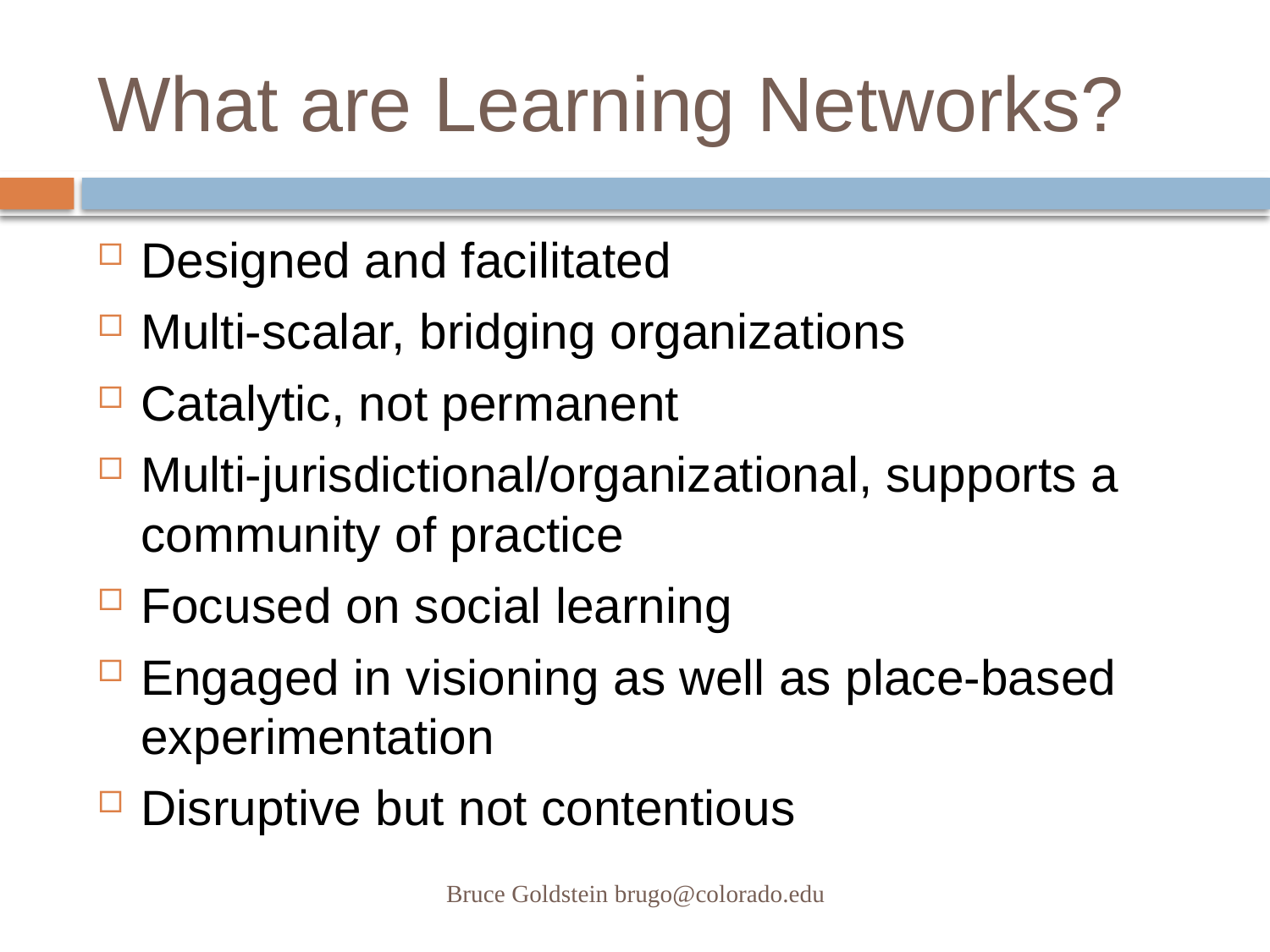

# What are Learning Networks?
Designed and facilitated
Multi-scalar, bridging organizations
Catalytic, not permanent
Multi-jurisdictional/organizational, supports a community of practice
Focused on social learning
Engaged in visioning as well as place-based experimentation
Disruptive but not contentious

Bruce Goldstein brugo@colorado.edu